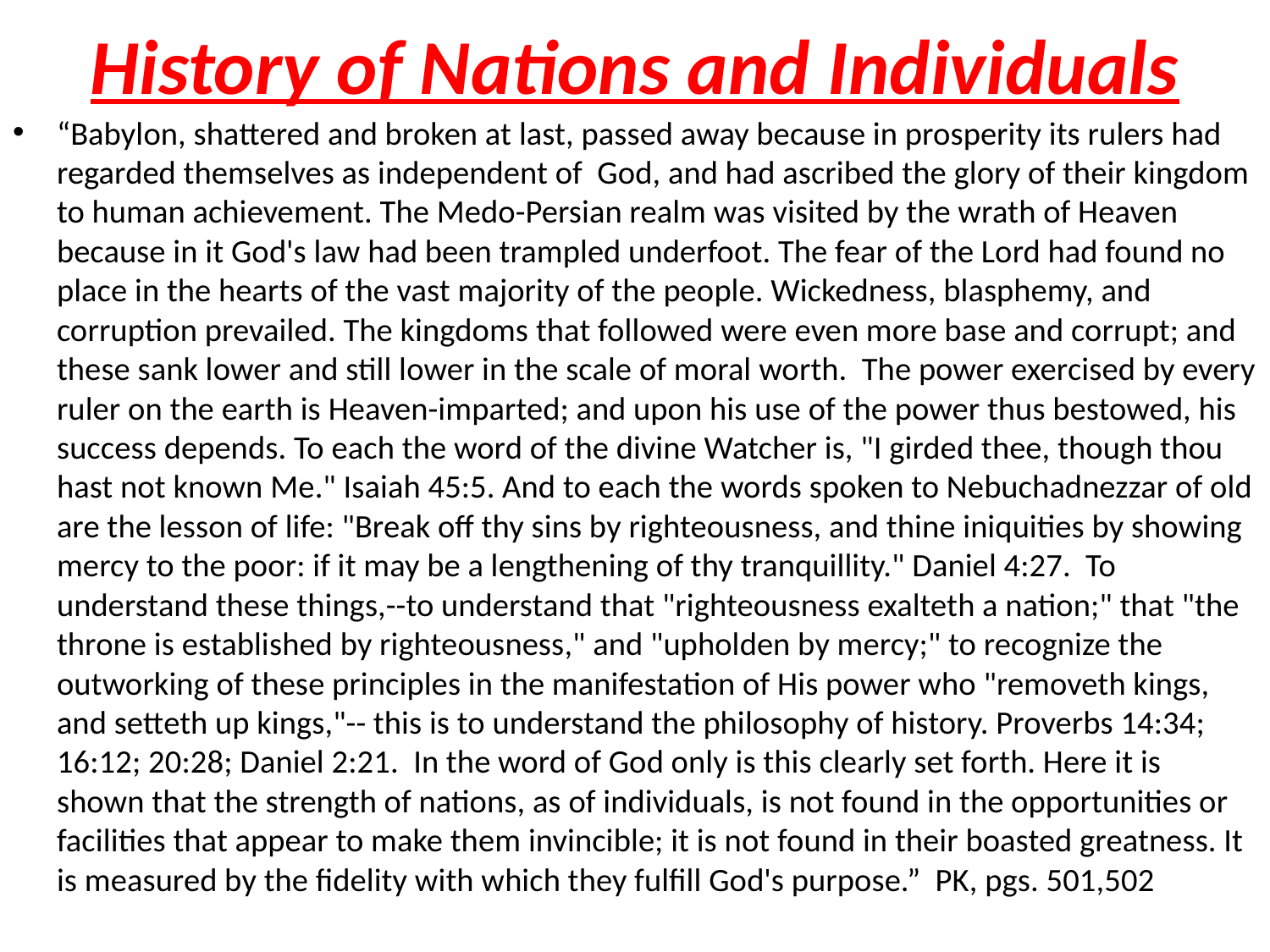

# History of Nations and Individuals
“Babylon, shattered and broken at last, passed away because in prosperity its rulers had regarded themselves as independent of  God, and had ascribed the glory of their kingdom to human achievement. The Medo-Persian realm was visited by the wrath of Heaven because in it God's law had been trampled underfoot. The fear of the Lord had found no place in the hearts of the vast majority of the people. Wickedness, blasphemy, and corruption prevailed. The kingdoms that followed were even more base and corrupt; and these sank lower and still lower in the scale of moral worth.  The power exercised by every ruler on the earth is Heaven-imparted; and upon his use of the power thus bestowed, his success depends. To each the word of the divine Watcher is, "I girded thee, though thou hast not known Me." Isaiah 45:5. And to each the words spoken to Nebuchadnezzar of old are the lesson of life: "Break off thy sins by righteousness, and thine iniquities by showing mercy to the poor: if it may be a lengthening of thy tranquillity." Daniel 4:27.  To understand these things,--to understand that "righteousness exalteth a nation;" that "the throne is established by righteousness," and "upholden by mercy;" to recognize the outworking of these principles in the manifestation of His power who "removeth kings, and setteth up kings,"-- this is to understand the philosophy of history. Proverbs 14:34; 16:12; 20:28; Daniel 2:21.  In the word of God only is this clearly set forth. Here it is shown that the strength of nations, as of individuals, is not found in the opportunities or facilities that appear to make them invincible; it is not found in their boasted greatness. It is measured by the fidelity with which they fulfill God's purpose.”  PK, pgs. 501,502